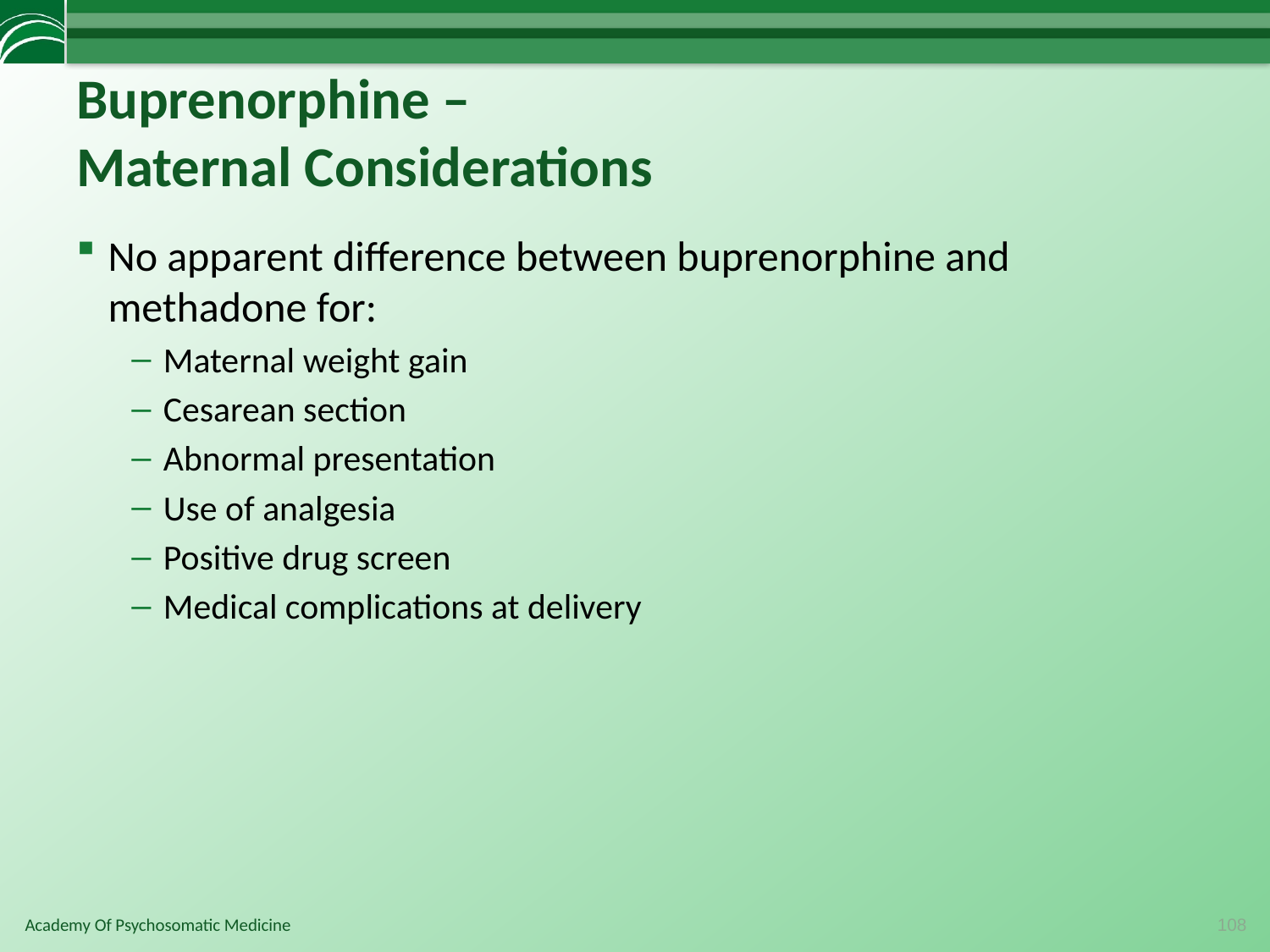

# Buprenorphine – Maternal Considerations
No apparent difference between buprenorphine and methadone for:
Maternal weight gain
Cesarean section
Abnormal presentation
Use of analgesia
Positive drug screen
Medical complications at delivery
108